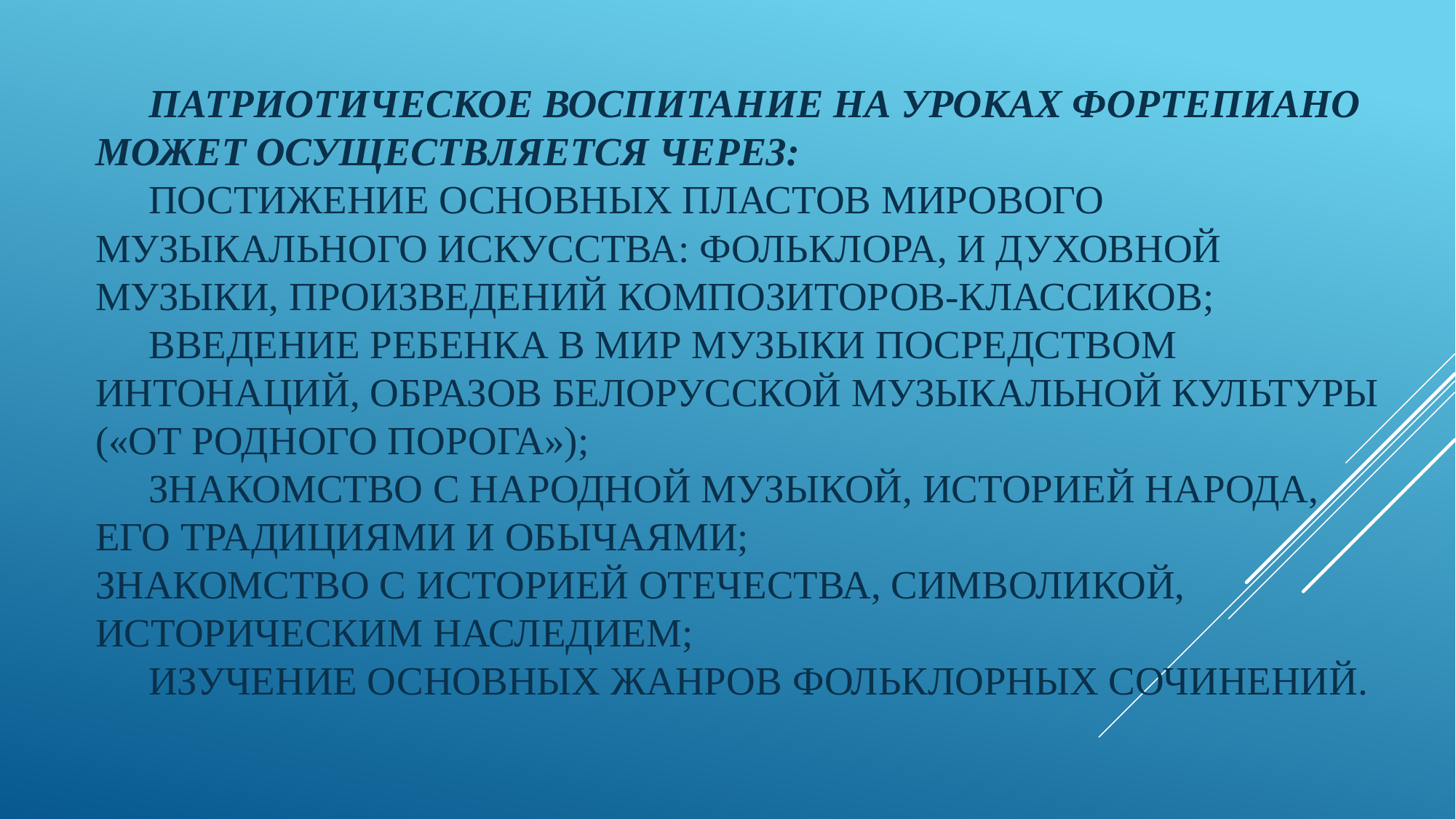

# Патриотическое воспитание на уроках фортепиано может осуществляется через: постижение основных пластов мирового музыкального искусства: фольклора, и духовной музыки, произведений композиторов-классиков; введение ребенка в мир музыки посредством интонаций, образов белорусской музыкальной культуры («от родного порога»); знакомство с народной музыкой, историей народа, его традициями и обычаями; знакомство с историей Отечества, символикой, историческим наследием; изучение основных жанров фольклорных сочинений.